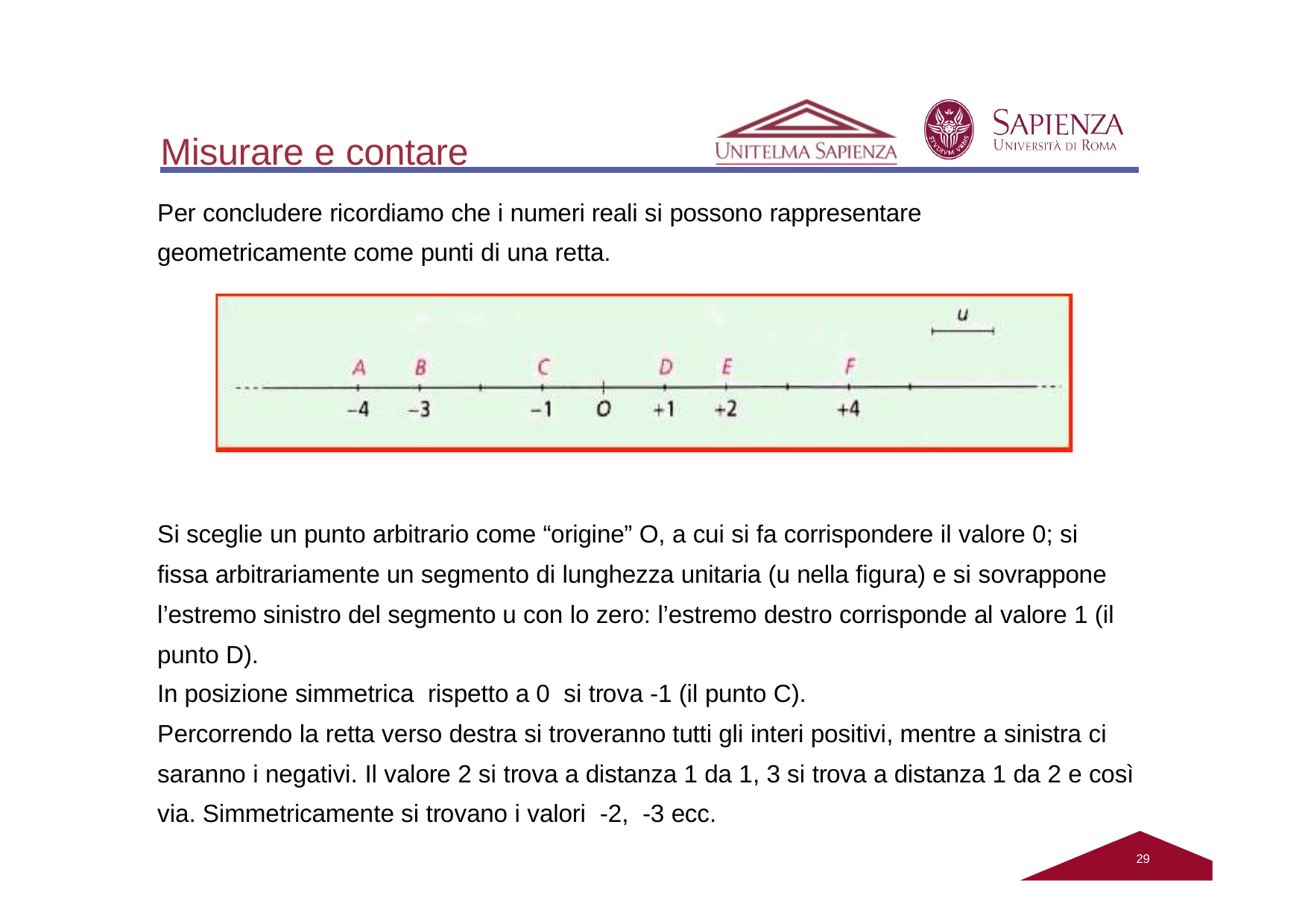

# Misurare e contare
Per concludere ricordiamo che i numeri reali si possono rappresentare geometricamente come punti di una retta.

Si sceglie un punto arbitrario come “origine” O, a cui si fa corrispondere il valore 0; si fissa arbitrariamente un segmento di lunghezza unitaria (u nella figura) e si sovrappone l’estremo sinistro del segmento u con lo zero: l’estremo destro corrisponde al valore 1 (il punto D).
In posizione simmetrica  rispetto a 0  si trova -1 (il punto C).
Percorrendo la retta verso destra si troveranno tutti gli interi positivi, mentre a sinistra ci saranno i negativi. Il valore 2 si trova a distanza 1 da 1, 3 si trova a distanza 1 da 2 e così via. Simmetricamente si trovano i valori  -2,  -3 ecc.
29